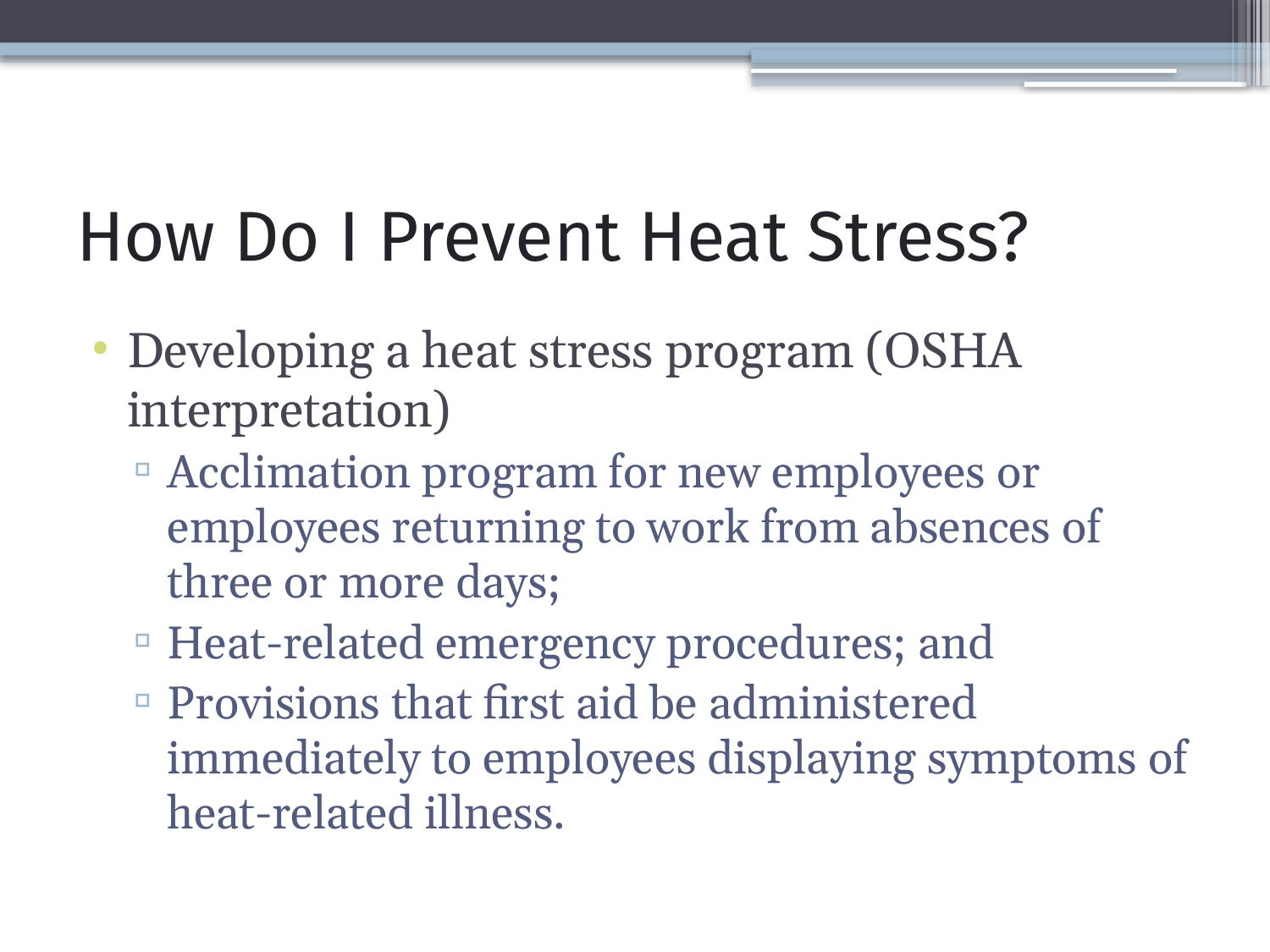

# How Do I Prevent Heat Stress?
Developing a heat stress program (OSHA interpretation)
Acclimation program for new employees or employees returning to work from absences of three or more days;
Heat-related emergency procedures; and
Provisions that first aid be administered immediately to employees displaying symptoms of heat-related illness.